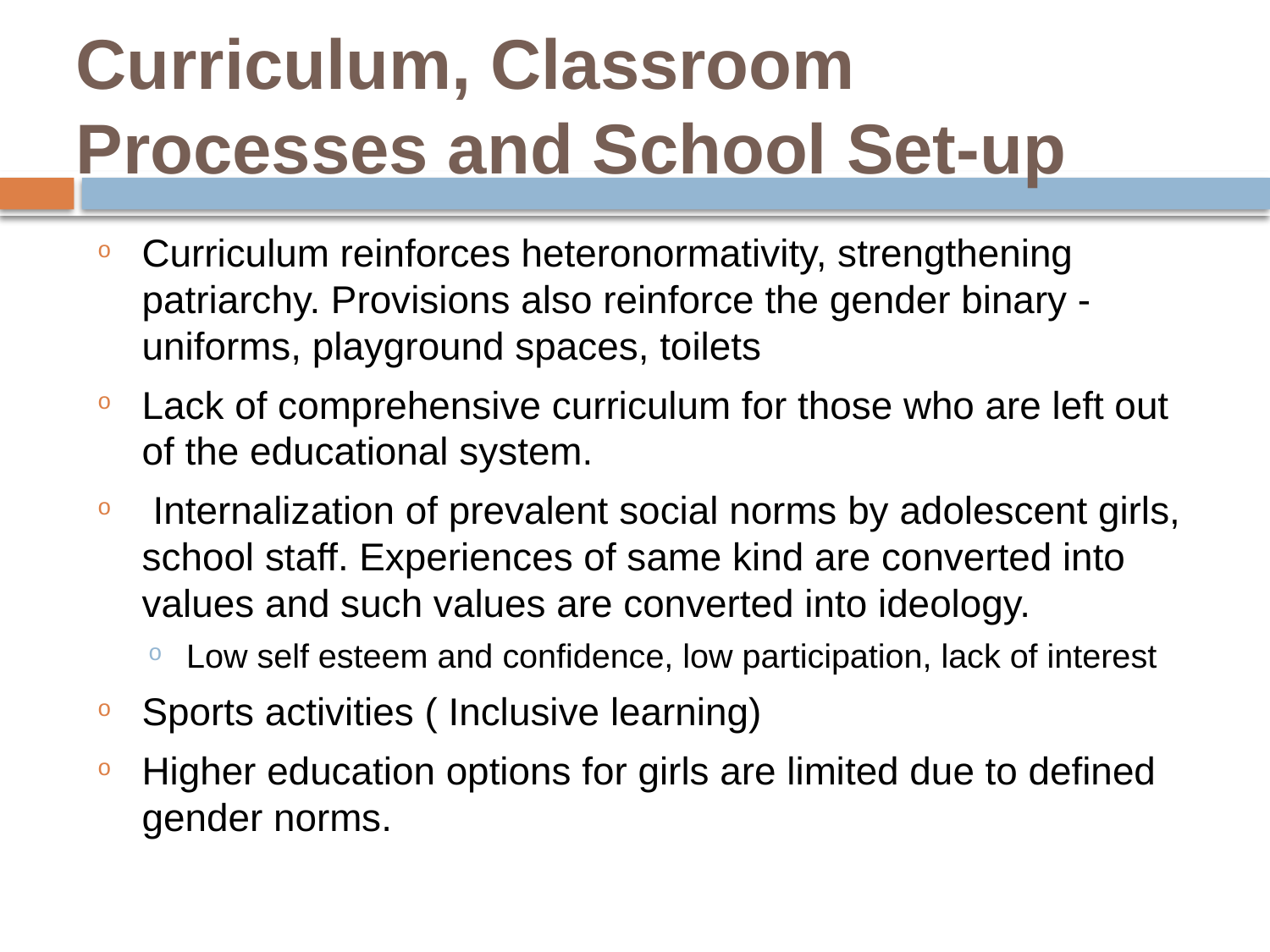

# Curriculum, Classroom Processes and School Set-up
Curriculum reinforces heteronormativity, strengthening patriarchy. Provisions also reinforce the gender binary - uniforms, playground spaces, toilets
Lack of comprehensive curriculum for those who are left out of the educational system.
 Internalization of prevalent social norms by adolescent girls, school staff. Experiences of same kind are converted into values and such values are converted into ideology.
Low self esteem and confidence, low participation, lack of interest
Sports activities ( Inclusive learning)
Higher education options for girls are limited due to defined gender norms.